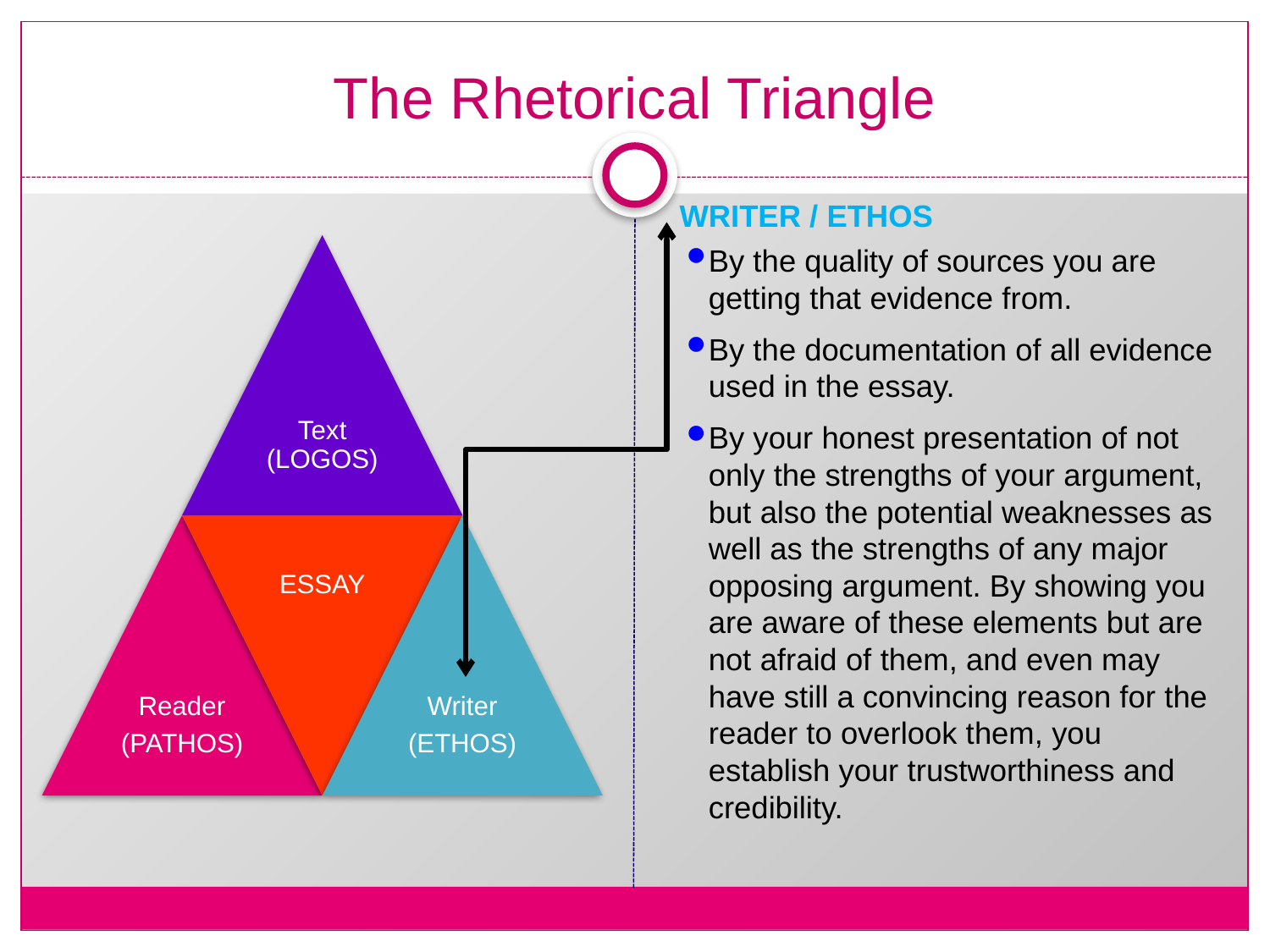

# The Rhetorical Triangle
Text (LOGOS)
Reader
(PATHOS)
ESSAY
Writer
(ETHOS)
WRITER / ETHOS
By the quality of sources you are getting that evidence from.
By the documentation of all evidence used in the essay.
By your honest presentation of not only the strengths of your argument, but also the potential weaknesses as well as the strengths of any major opposing argument. By showing you are aware of these elements but are not afraid of them, and even may have still a convincing reason for the reader to overlook them, you establish your trustworthiness and credibility.